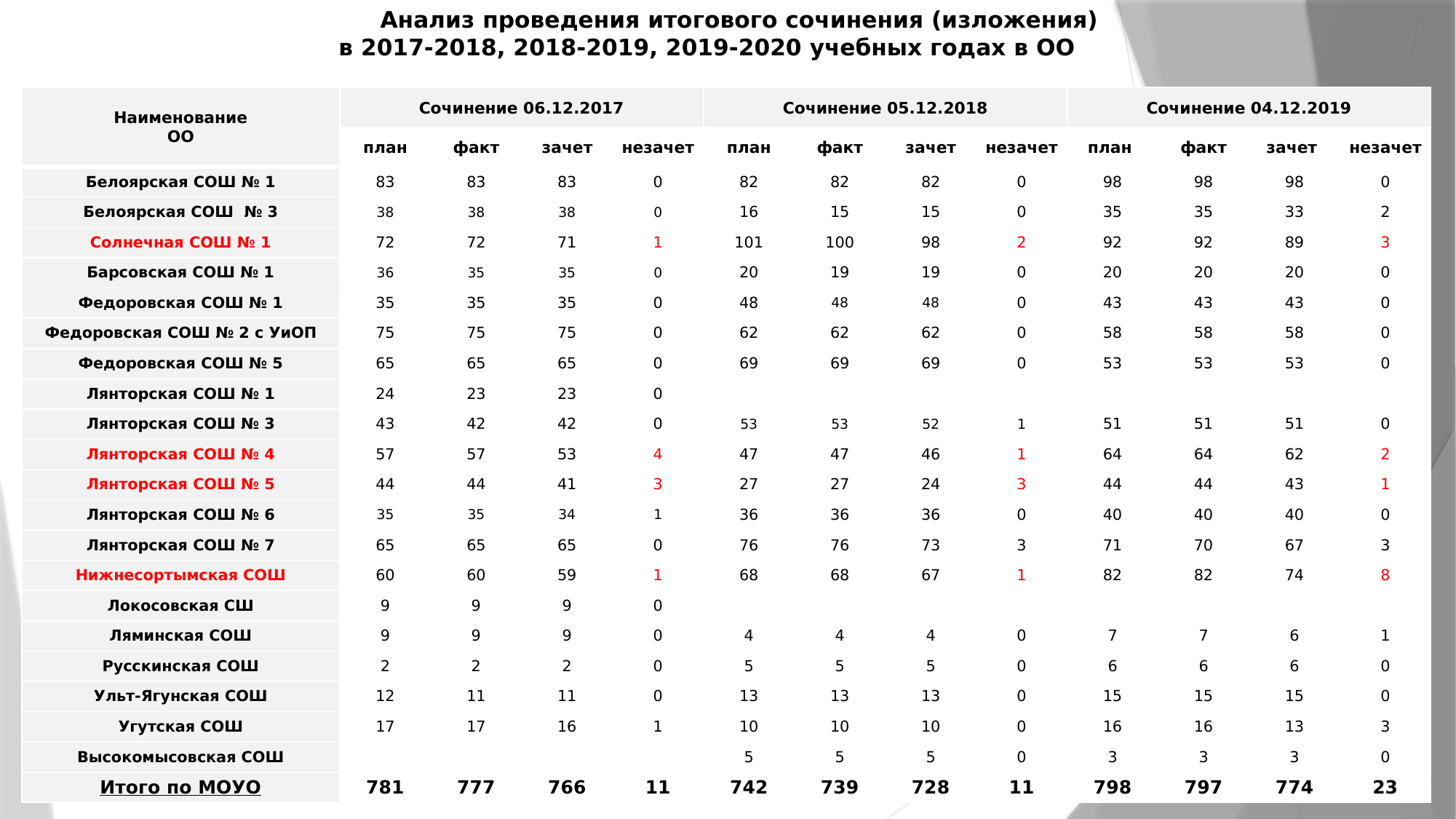

Анализ проведения итогового сочинения (изложения) в 2017-2018, 2018-2019, 2019-2020 учебных годах в ОО
| Наименование ОО | Сочинение 06.12.2017 |  |  |  | Сочинение 05.12.2018 |  |  |  | Сочинение 04.12.2019 |  |  |  |
| --- | --- | --- | --- | --- | --- | --- | --- | --- | --- | --- | --- | --- |
|  | план | факт | зачет | незачет | план | факт | зачет | незачет | план | факт | зачет | незачет |
| Белоярская СОШ № 1 | 83 | 83 | 83 | 0 | 82 | 82 | 82 | 0 | 98 | 98 | 98 | 0 |
| Белоярская СОШ № 3 | 38 | 38 | 38 | 0 | 16 | 15 | 15 | 0 | 35 | 35 | 33 | 2 |
| Солнечная СОШ № 1 | 72 | 72 | 71 | 1 | 101 | 100 | 98 | 2 | 92 | 92 | 89 | 3 |
| Барсовская СОШ № 1 | 36 | 35 | 35 | 0 | 20 | 19 | 19 | 0 | 20 | 20 | 20 | 0 |
| Федоровская СОШ № 1 | 35 | 35 | 35 | 0 | 48 | 48 | 48 | 0 | 43 | 43 | 43 | 0 |
| Федоровская СОШ № 2 с УиОП | 75 | 75 | 75 | 0 | 62 | 62 | 62 | 0 | 58 | 58 | 58 | 0 |
| Федоровская СОШ № 5 | 65 | 65 | 65 | 0 | 69 | 69 | 69 | 0 | 53 | 53 | 53 | 0 |
| Лянторская СОШ № 1 | 24 | 23 | 23 | 0 |  |  |  |  |  |  |  |  |
| Лянторская СОШ № 3 | 43 | 42 | 42 | 0 | 53 | 53 | 52 | 1 | 51 | 51 | 51 | 0 |
| Лянторская СОШ № 4 | 57 | 57 | 53 | 4 | 47 | 47 | 46 | 1 | 64 | 64 | 62 | 2 |
| Лянторская СОШ № 5 | 44 | 44 | 41 | 3 | 27 | 27 | 24 | 3 | 44 | 44 | 43 | 1 |
| Лянторская СОШ № 6 | 35 | 35 | 34 | 1 | 36 | 36 | 36 | 0 | 40 | 40 | 40 | 0 |
| Лянторская СОШ № 7 | 65 | 65 | 65 | 0 | 76 | 76 | 73 | 3 | 71 | 70 | 67 | 3 |
| Нижнесортымская СОШ | 60 | 60 | 59 | 1 | 68 | 68 | 67 | 1 | 82 | 82 | 74 | 8 |
| Локосовская СШ | 9 | 9 | 9 | 0 |  |  |  |  |  |  |  |  |
| Ляминская СОШ | 9 | 9 | 9 | 0 | 4 | 4 | 4 | 0 | 7 | 7 | 6 | 1 |
| Русскинская СОШ | 2 | 2 | 2 | 0 | 5 | 5 | 5 | 0 | 6 | 6 | 6 | 0 |
| Ульт-Ягунская СОШ | 12 | 11 | 11 | 0 | 13 | 13 | 13 | 0 | 15 | 15 | 15 | 0 |
| Угутская СОШ | 17 | 17 | 16 | 1 | 10 | 10 | 10 | 0 | 16 | 16 | 13 | 3 |
| Высокомысовская СОШ |  |  |  |  | 5 | 5 | 5 | 0 | 3 | 3 | 3 | 0 |
| Итого по МОУО | 781 | 777 | 766 | 11 | 742 | 739 | 728 | 11 | 798 | 797 | 774 | 23 |